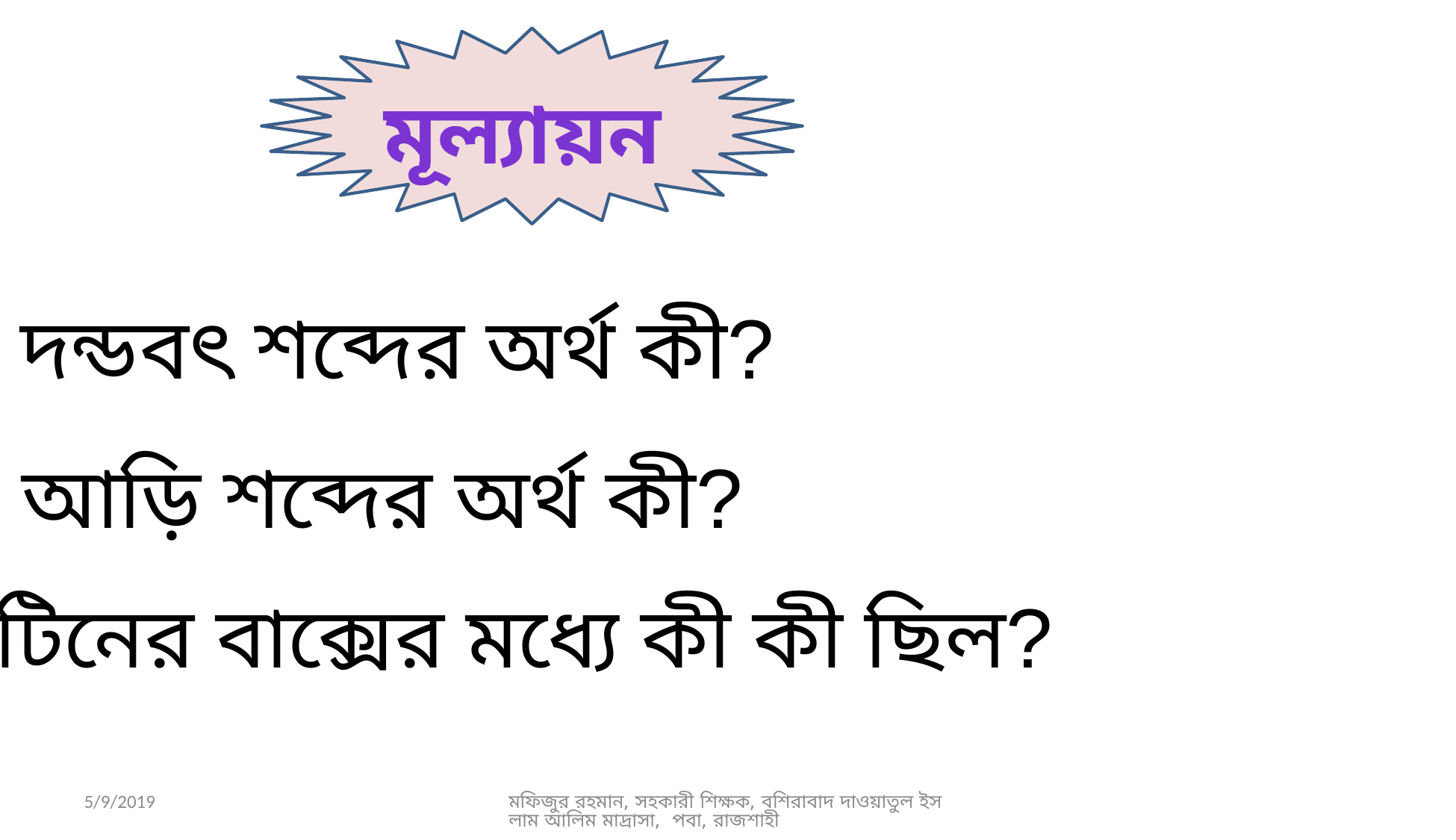

মূল্যায়ন
* দন্ডবৎ শব্দের অর্থ কী?
* আড়ি শব্দের অর্থ কী?
* টিনের বাক্সের মধ্যে কী কী ছিল?
5/9/2019
মফিজুর রহমান, সহকারী শিক্ষক, বশিরাবাদ দাওয়াতুল ইসলাম আলিম মাদ্রাসা,  পবা, রাজশাহী